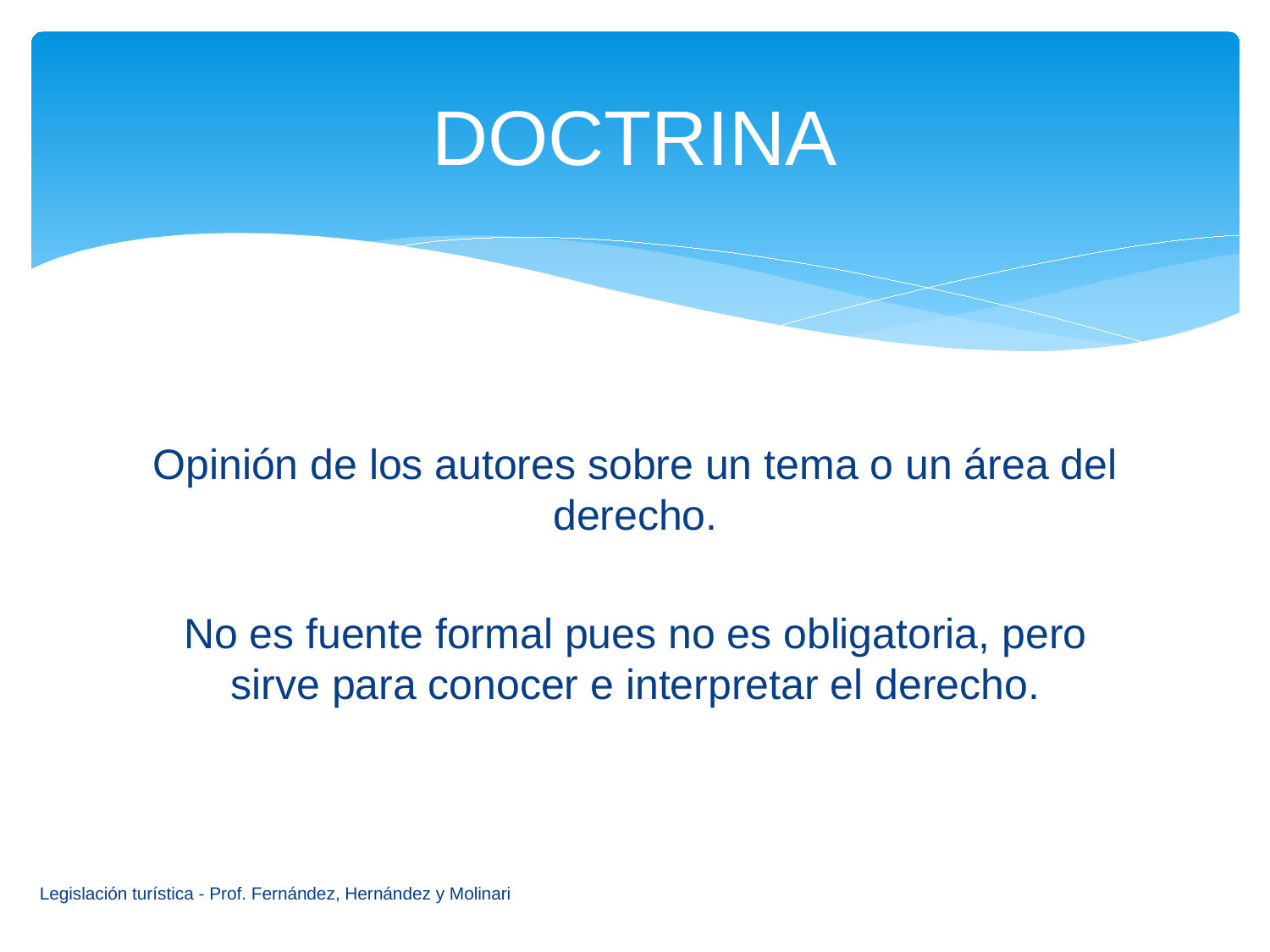

# DOCTRINA

Opinión de los autores sobre un tema o un área del derecho.

No es fuente formal pues no es obligatoria, pero sirve para conocer e interpretar el derecho.
Legislación turística - Prof. Fernández, Hernández y Molinari